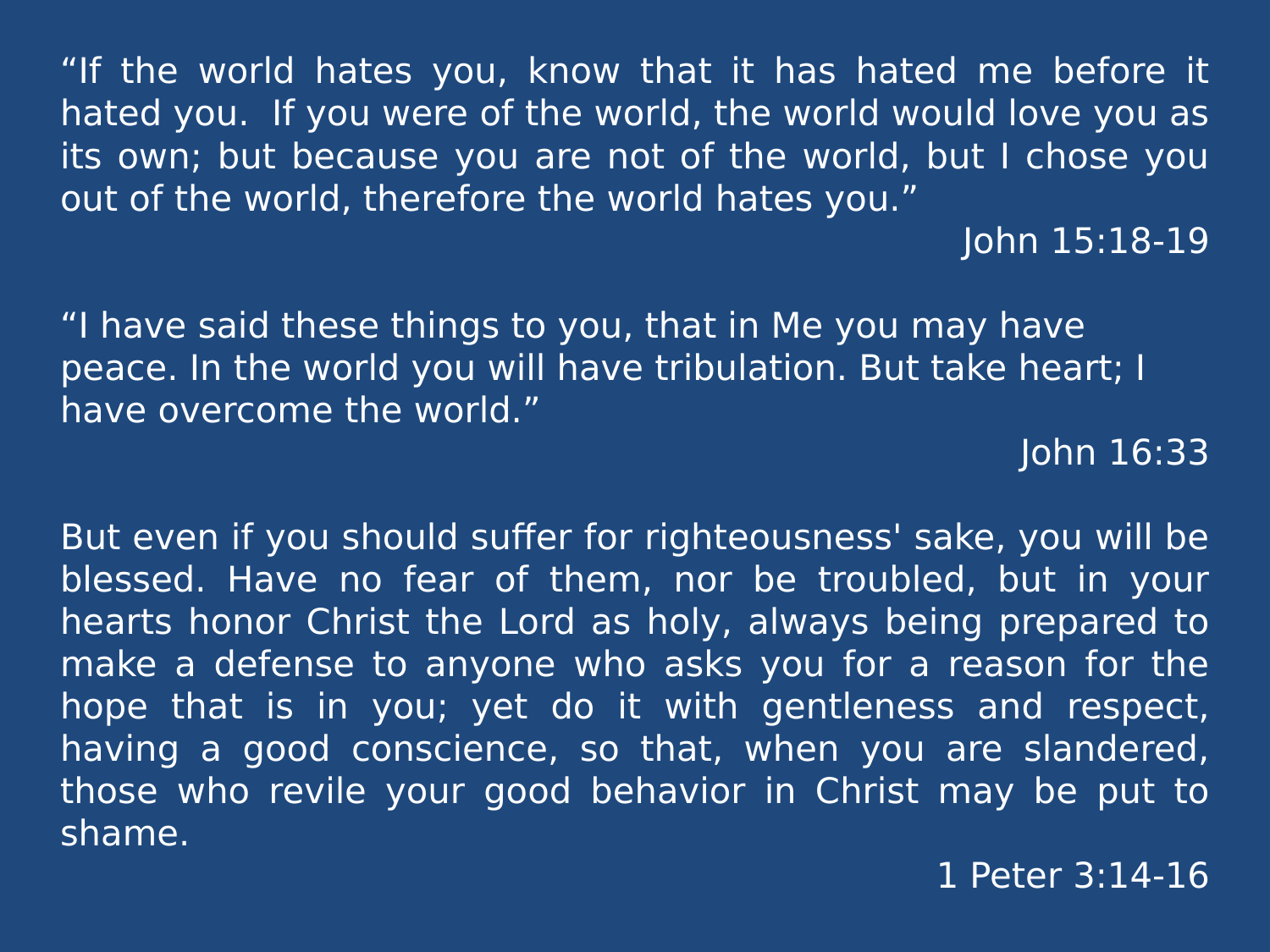

“If the world hates you, know that it has hated me before it hated you.  If you were of the world, the world would love you as its own; but because you are not of the world, but I chose you out of the world, therefore the world hates you.”
John 15:18-19

“I have said these things to you, that in Me you may have peace. In the world you will have tribulation. But take heart; I have overcome the world.”
John 16:33

But even if you should suffer for righteousness' sake, you will be blessed. Have no fear of them, nor be troubled, but in your hearts honor Christ the Lord as holy, always being prepared to make a defense to anyone who asks you for a reason for the hope that is in you; yet do it with gentleness and respect, having a good conscience, so that, when you are slandered, those who revile your good behavior in Christ may be put to shame.
1 Peter 3:14-16